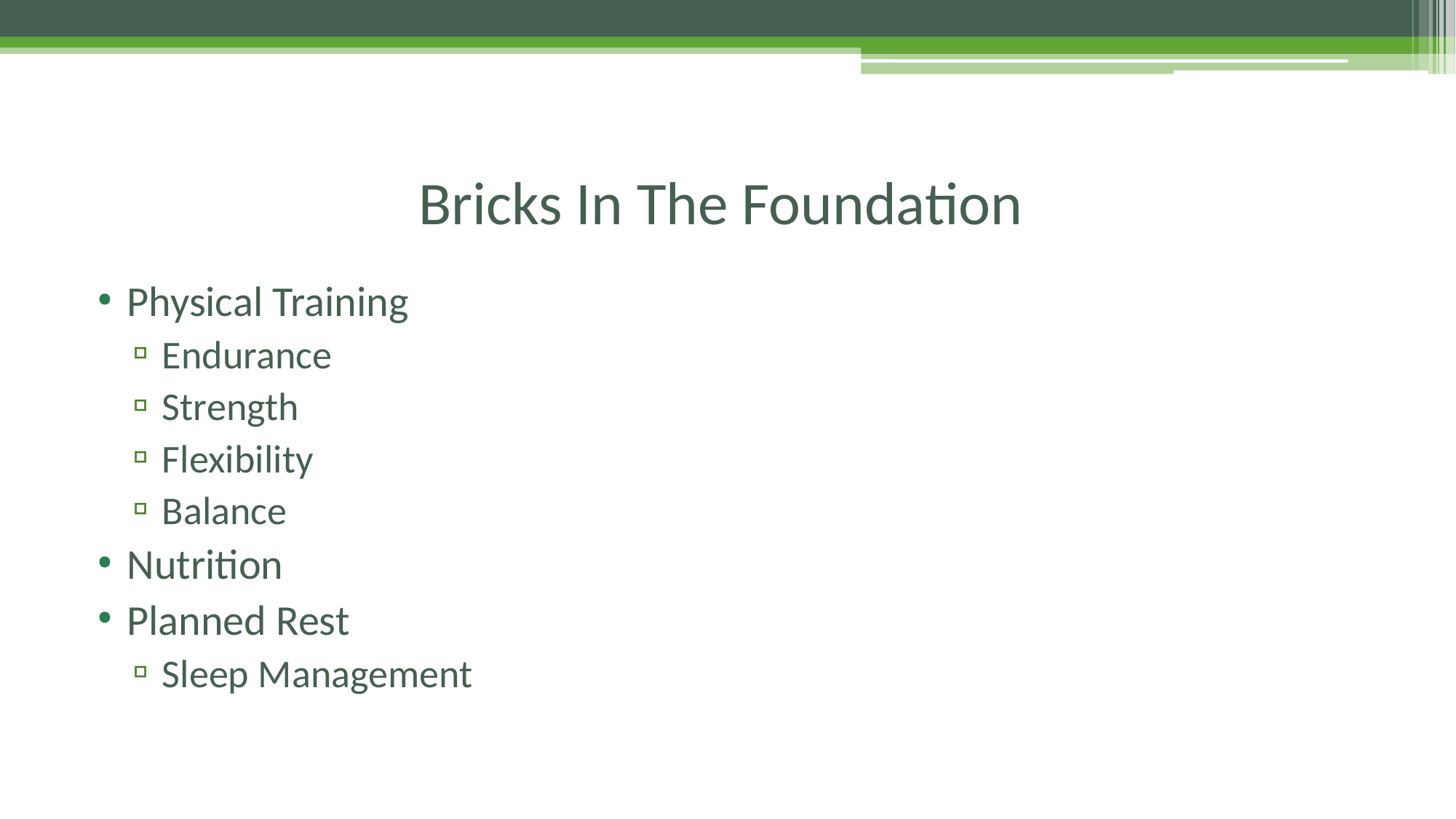

# Bricks In The Foundation
Physical Training
Endurance
Strength
Flexibility
Balance
Nutrition
Planned Rest
Sleep Management